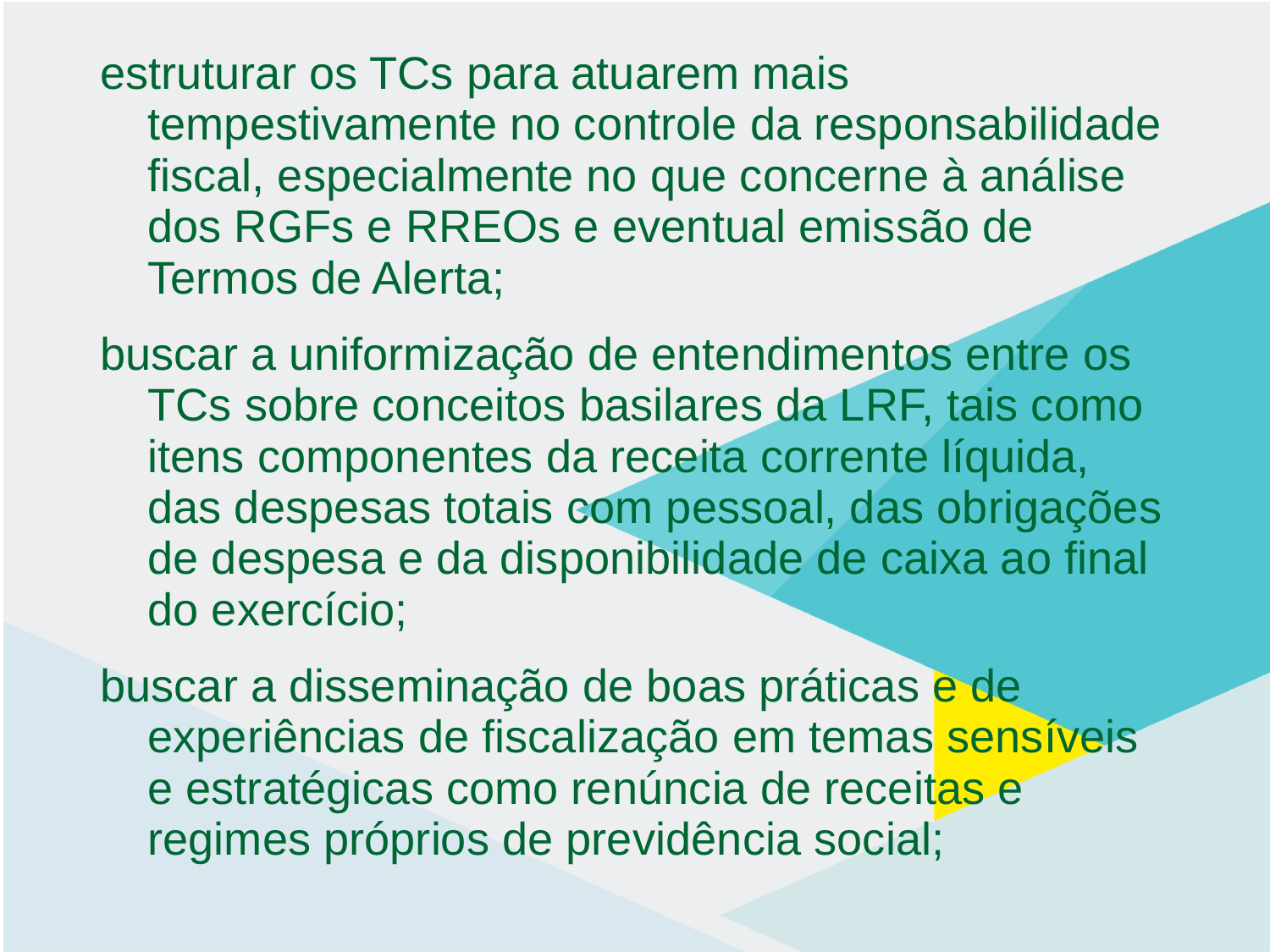

estruturar os TCs para atuarem mais tempestivamente no controle da responsabilidade fiscal, especialmente no que concerne à análise dos RGFs e RREOs e eventual emissão de Termos de Alerta;
buscar a uniformização de entendimentos entre os TCs sobre conceitos basilares da LRF, tais como itens componentes da receita corrente líquida, das despesas totais com pessoal, das obrigações de despesa e da disponibilidade de caixa ao final do exercício;
buscar a disseminação de boas práticas e de experiências de fiscalização em temas sensíveis e estratégicas como renúncia de receitas e regimes próprios de previdência social;